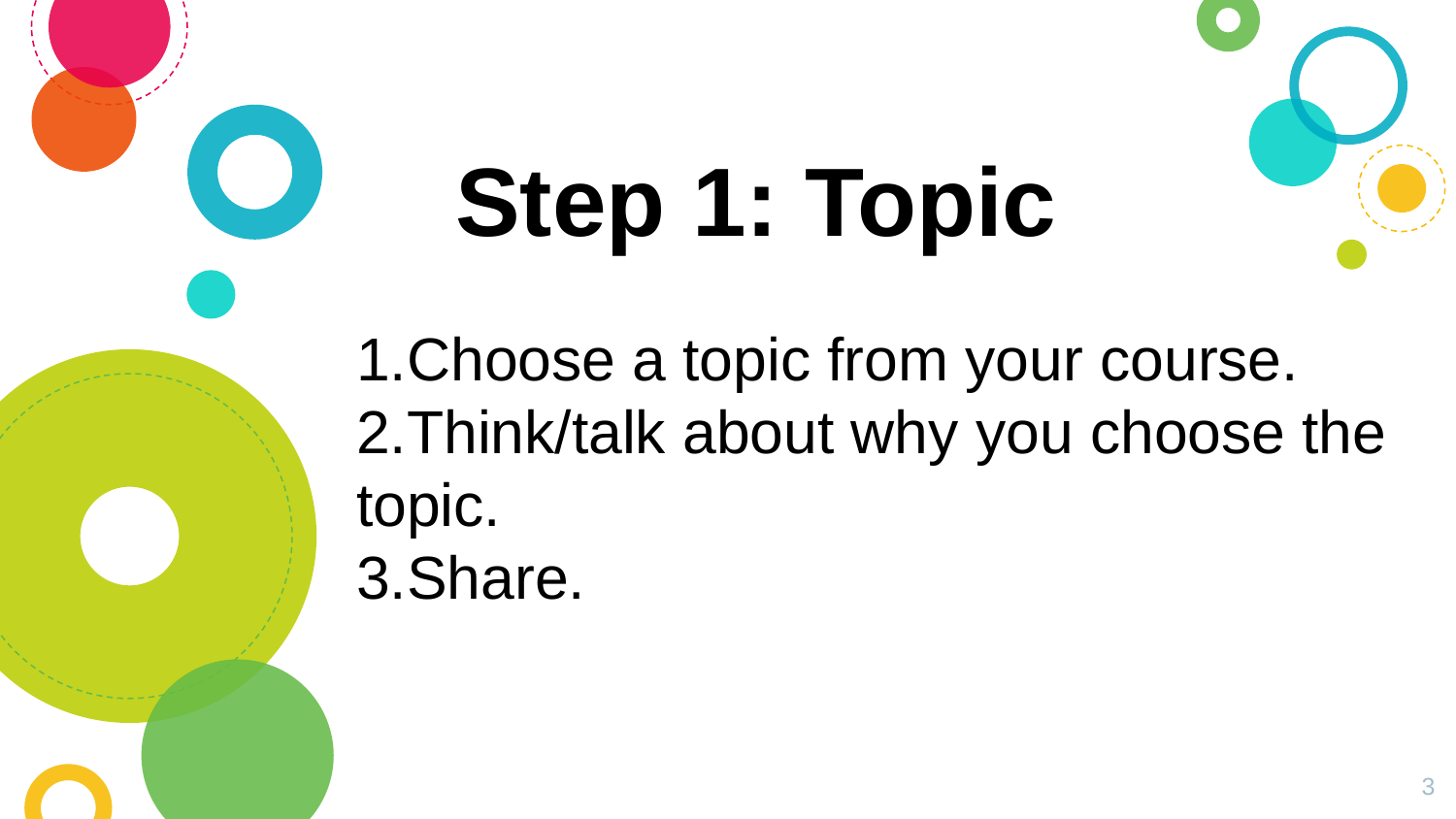

Step 1: Topic
1.Choose a topic from your course.
2.Think/talk about why you choose the topic.
3.Share.

3